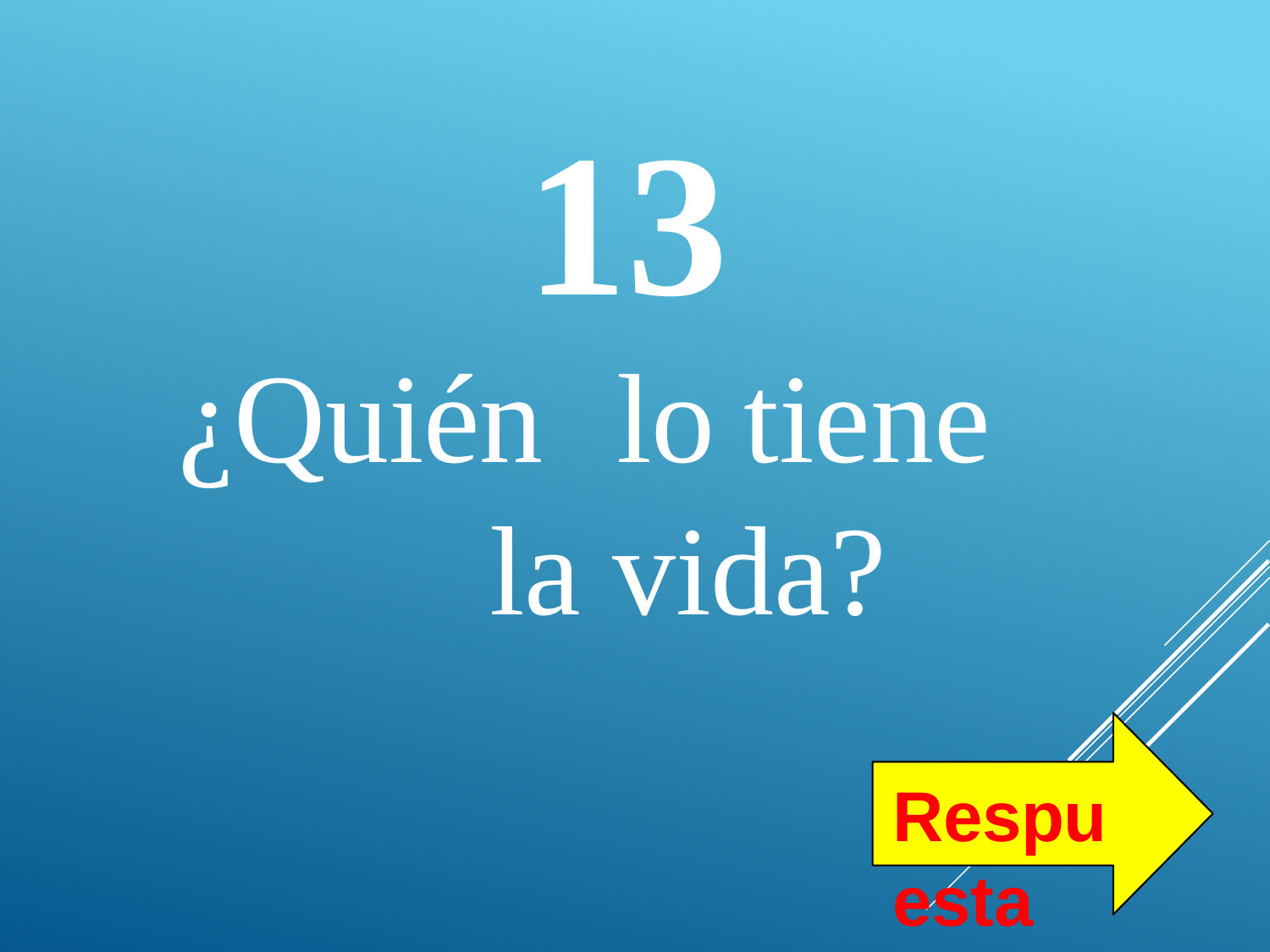

# 13
¿Quién	lo	tiene la vida?

Respuesta